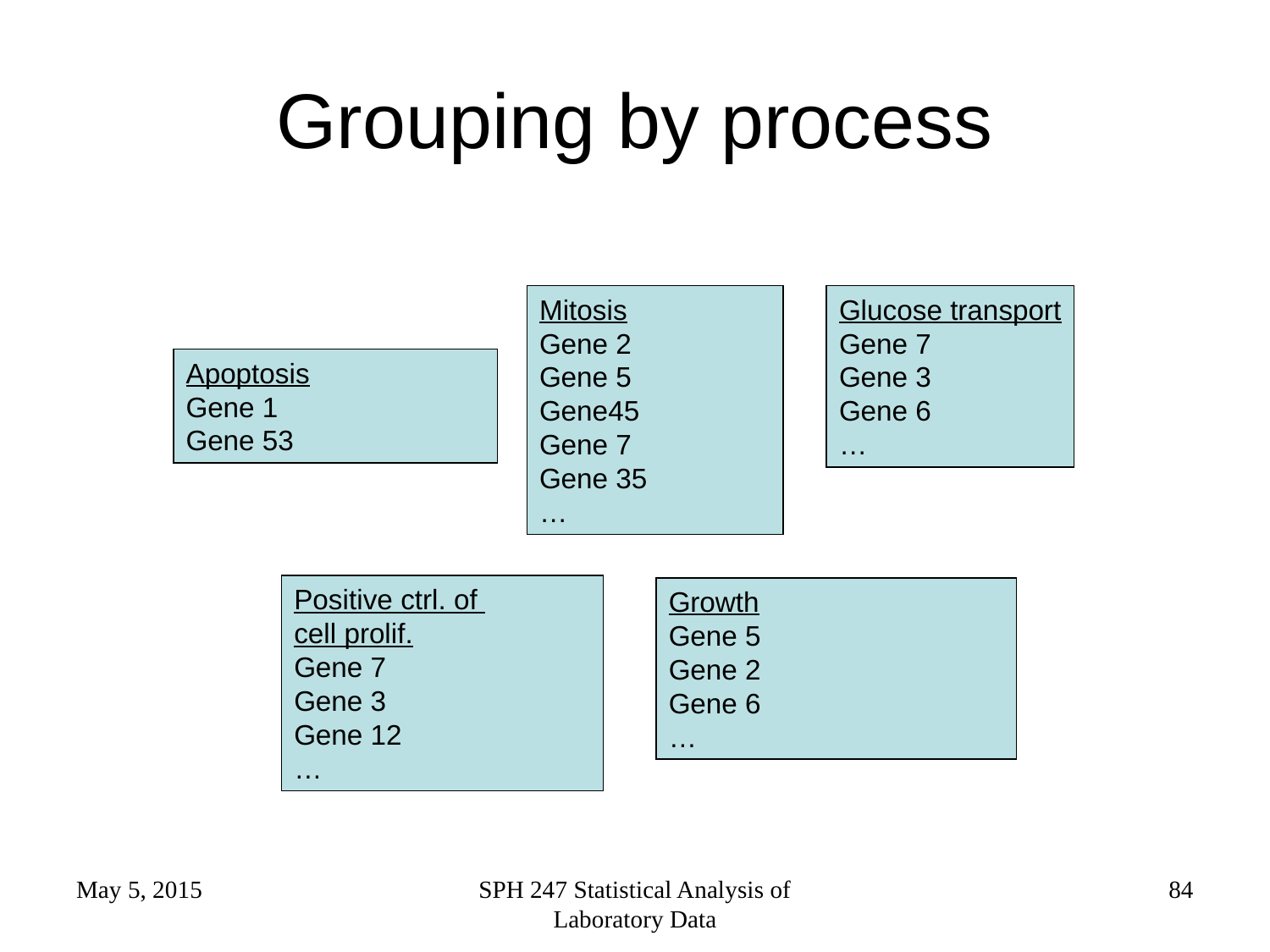

# Grouping by process
Mitosis
Gene 2
Gene 5
Gene45
Gene 7
Gene 35
…
Glucose transport
Gene 7
Gene 3
Gene 6
…
Apoptosis
Gene 1
Gene 53
Positive ctrl. of
cell prolif.
Gene 7
Gene 3
Gene 12
…
Growth
Gene 5
Gene 2
Gene 6
…
May 5, 2015
SPH 247 Statistical Analysis of Laboratory Data
84